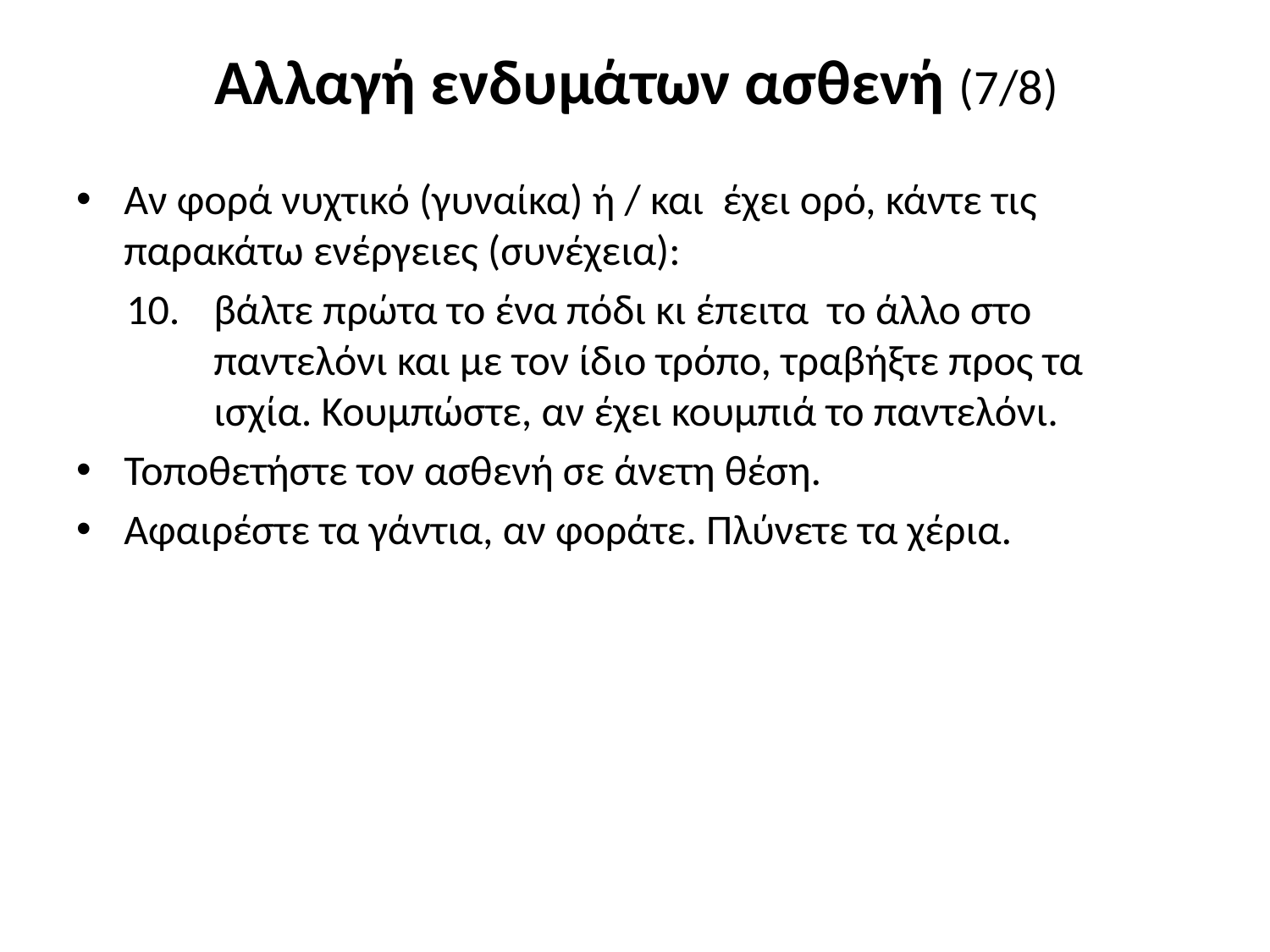

# Αλλαγή ενδυμάτων ασθενή (7/8)
Αν φορά νυχτικό (γυναίκα) ή / και  έχει ορό, κάντε τις παρακάτω ενέργειες (συνέχεια):
βάλτε πρώτα το ένα πόδι κι έπειτα  το άλλο στο παντελόνι και με τον ίδιο τρόπο, τραβήξτε προς τα ισχία. Κουμπώστε, αν έχει κουμπιά το παντελόνι.
Τοποθετήστε τον ασθενή σε άνετη θέση.
Αφαιρέστε τα γάντια, αν φοράτε. Πλύνετε τα χέρια.